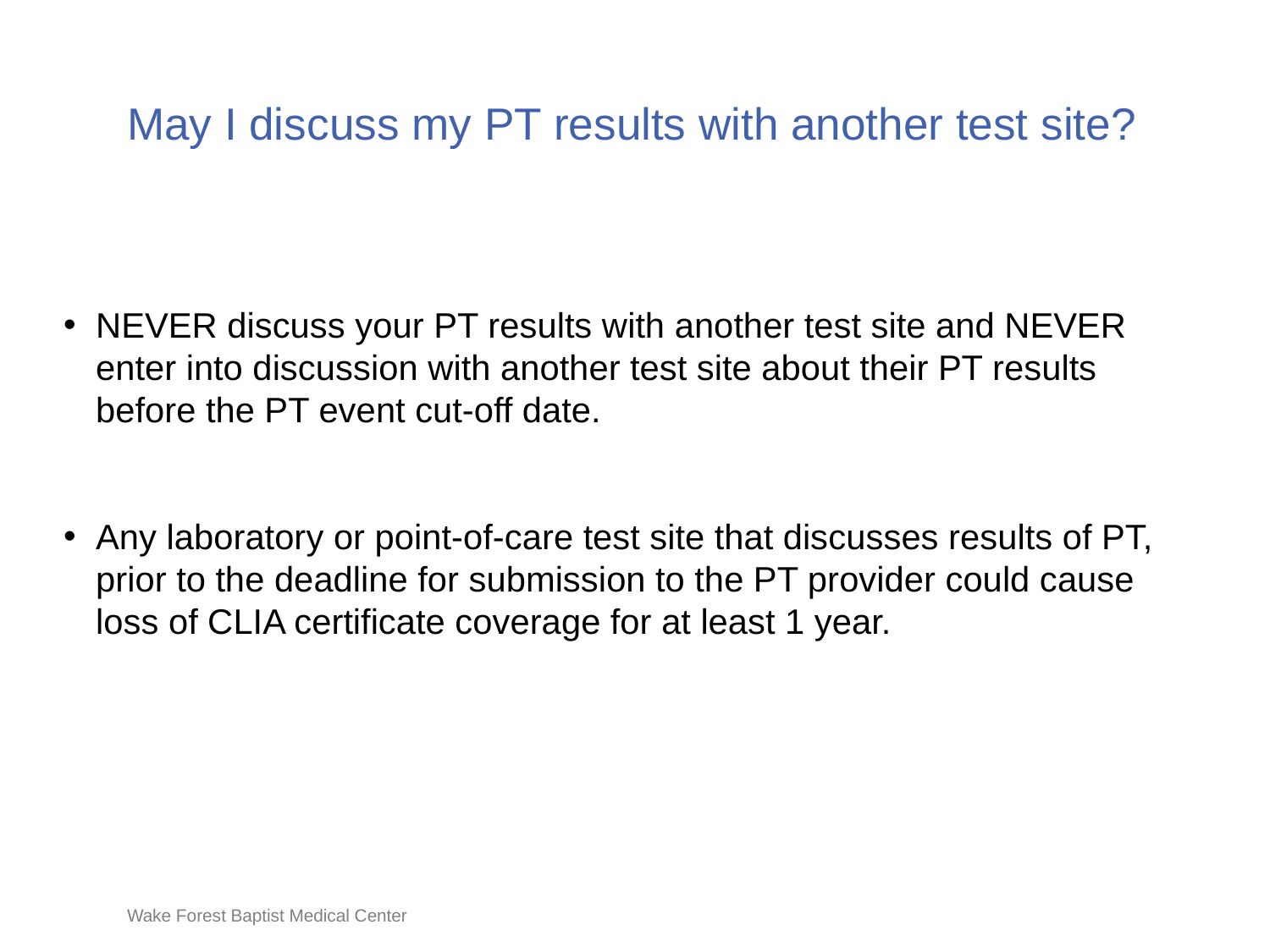

# May I discuss my PT results with another test site?

NEVER discuss your PT results with another test site and NEVER enter into discussion with another test site about their PT results before the PT event cut-off date.

Any laboratory or point-of-care test site that discusses results of PT, prior to the deadline for submission to the PT provider could cause loss of CLIA certificate coverage for at least 1 year.